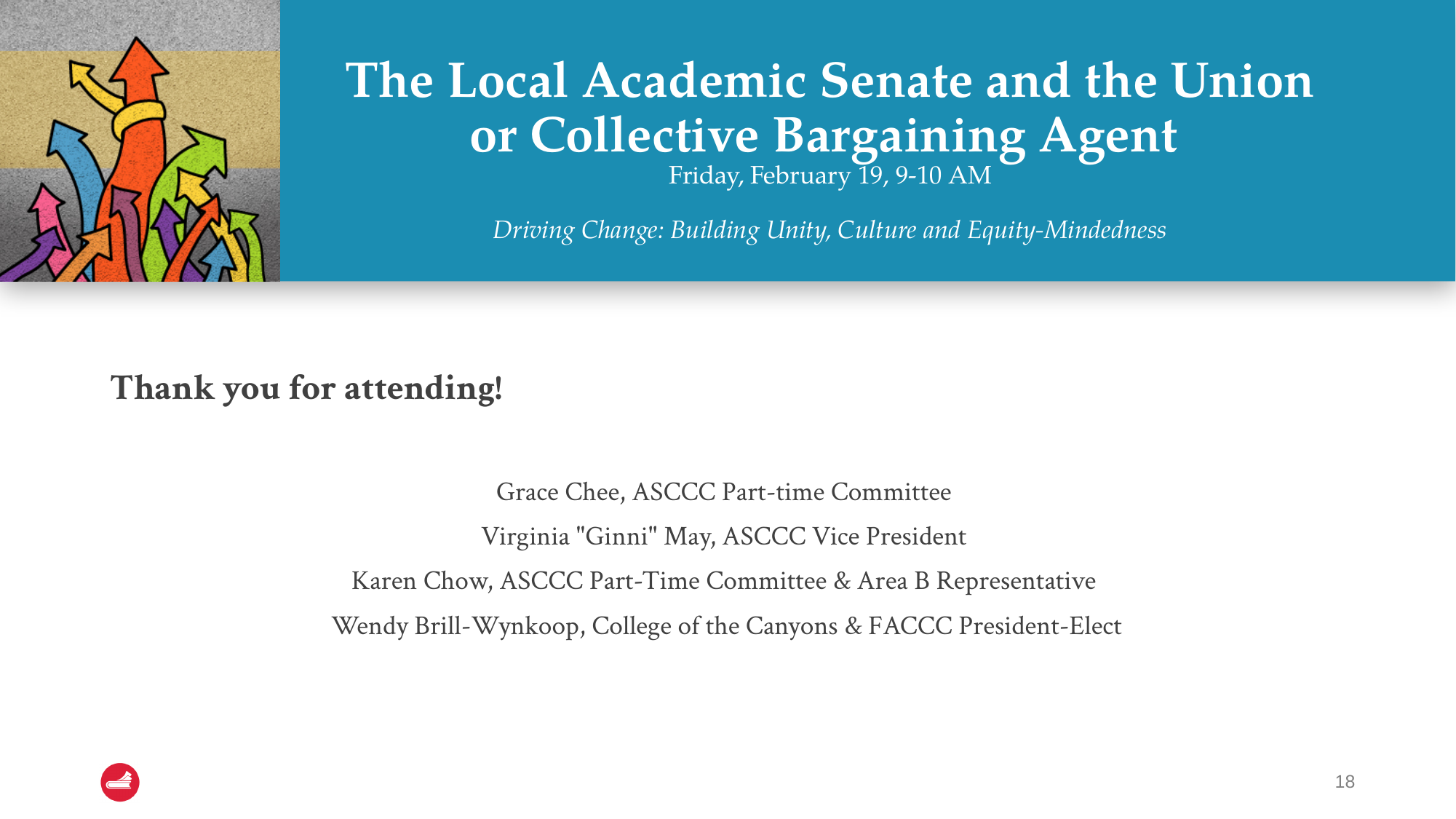

# The Local Academic Senate and the Union or Collective Bargaining Agent  Friday, February 19, 9-10 AM Driving Change: Building Unity, Culture and Equity-Mindedness
Thank you for attending!

Grace Chee, ASCCC Part-time Committee
Virginia "Ginni" May, ASCCC Vice President
Karen Chow, ASCCC Part-Time Committee & Area B Representative
Wendy Brill-Wynkoop, College of the Canyons & FACCC President-Elect

18